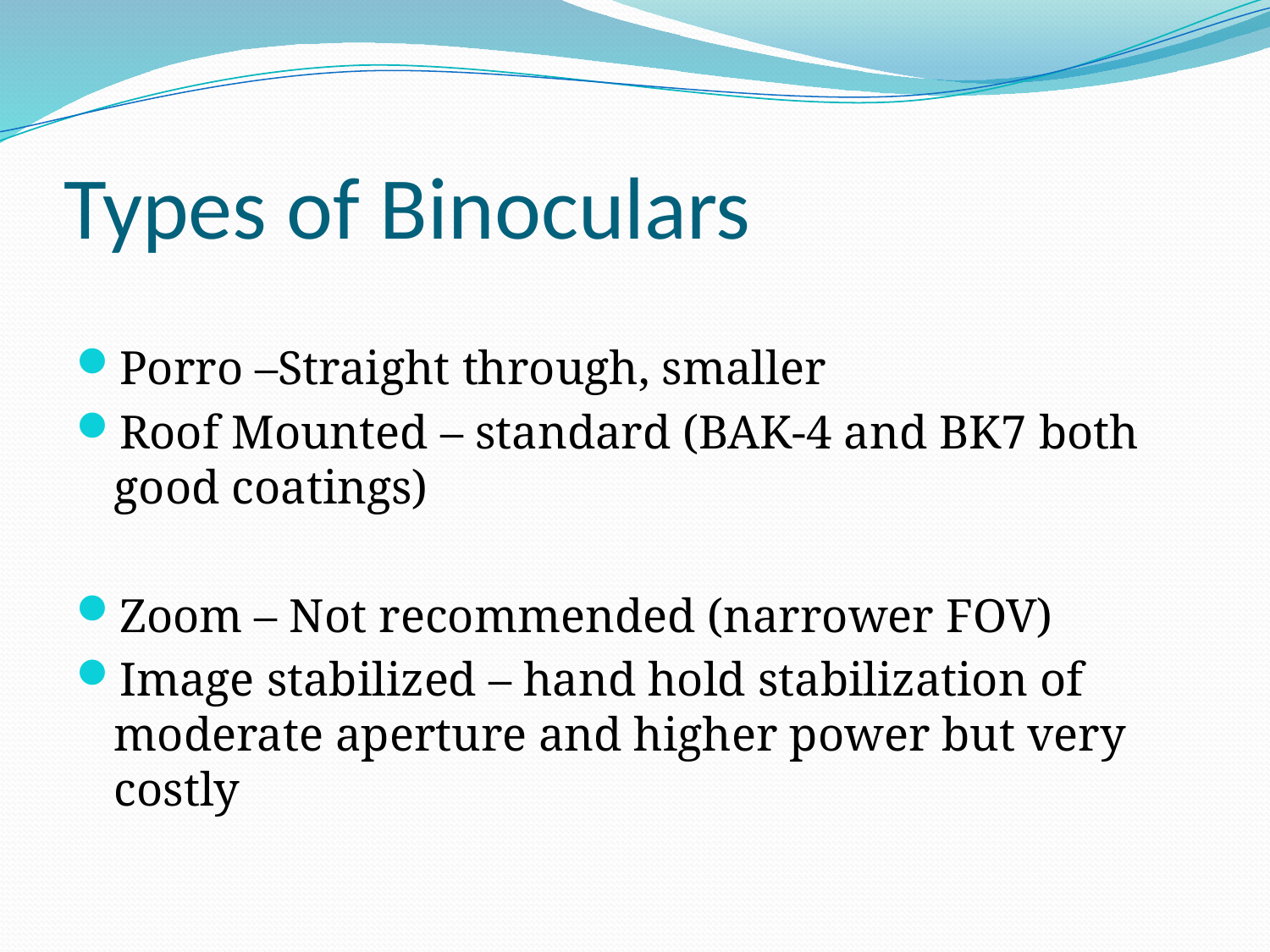

# Types of Binoculars

Porro –Straight through, smaller
Roof Mounted – standard (BAK-4 and BK7 both good coatings)

Zoom – Not recommended (narrower FOV)
Image stabilized – hand hold stabilization of moderate aperture and higher power but very costly